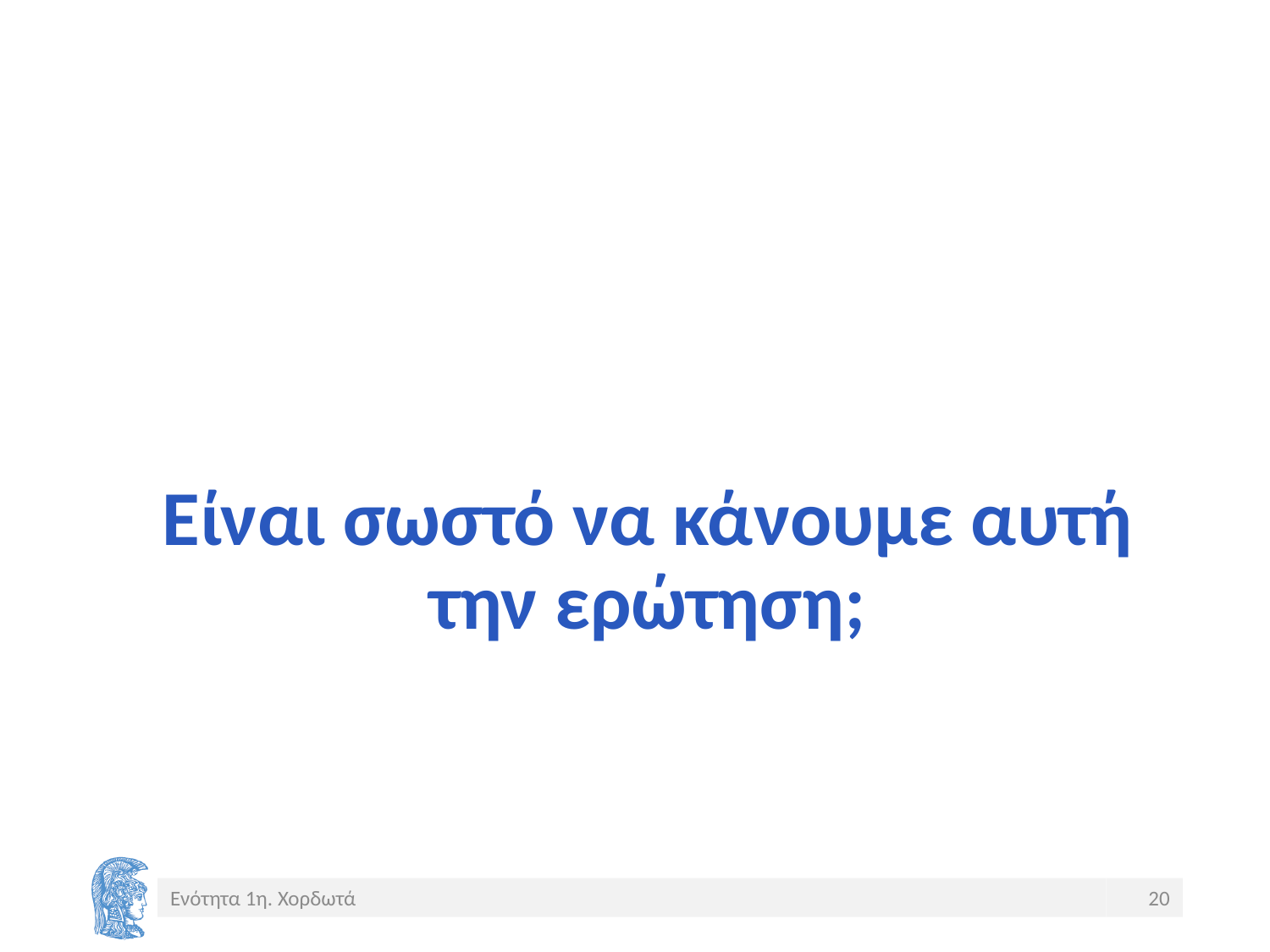

# Είναι σωστό να κάνουμε αυτή την ερώτηση;
Ενότητα 1η. Χορδωτά
20